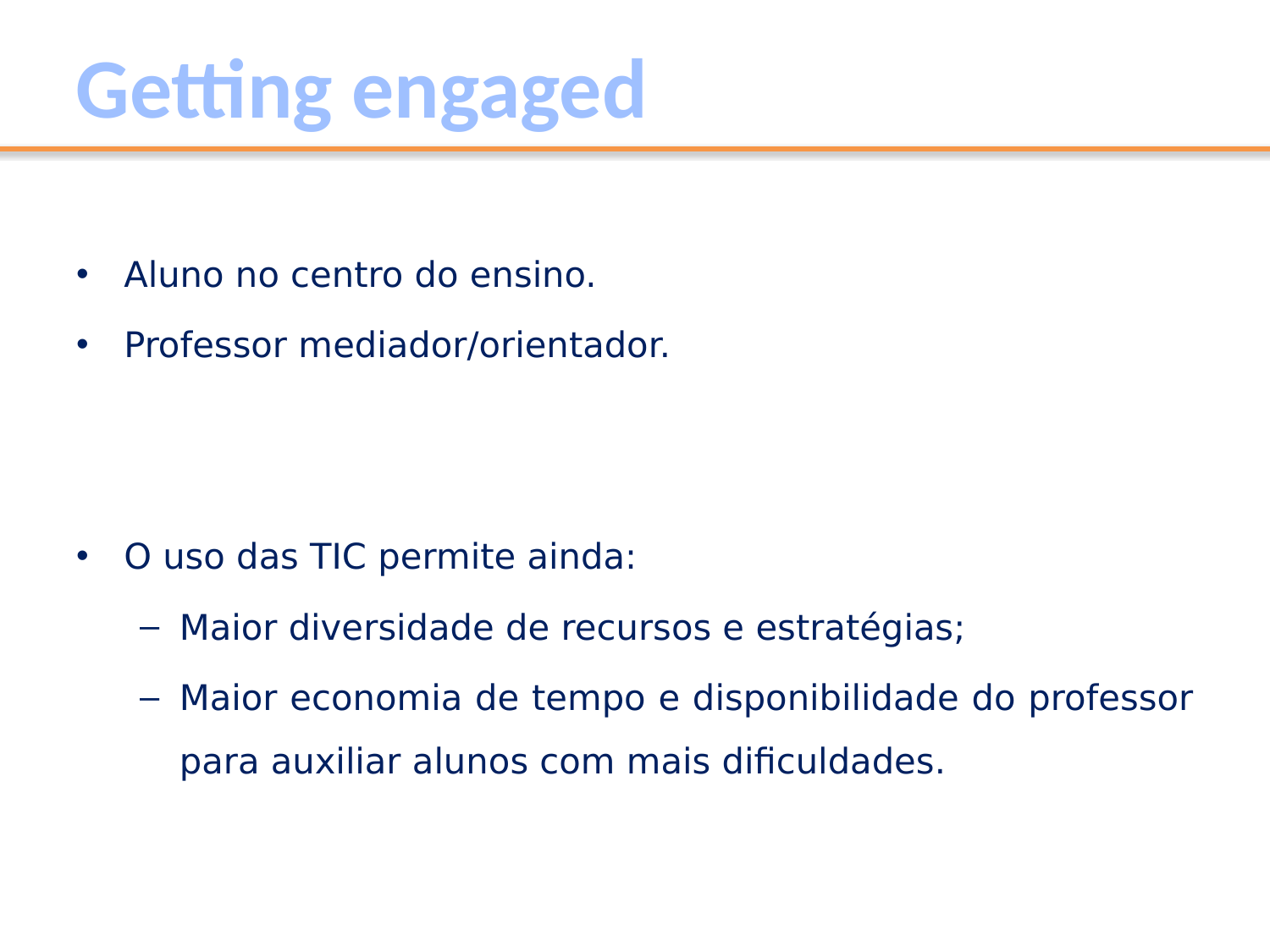

Getting engaged
Aluno no centro do ensino.
Professor mediador/orientador.

O uso das TIC permite ainda:
Maior diversidade de recursos e estratégias;
Maior economia de tempo e disponibilidade do professor para auxiliar alunos com mais dificuldades.